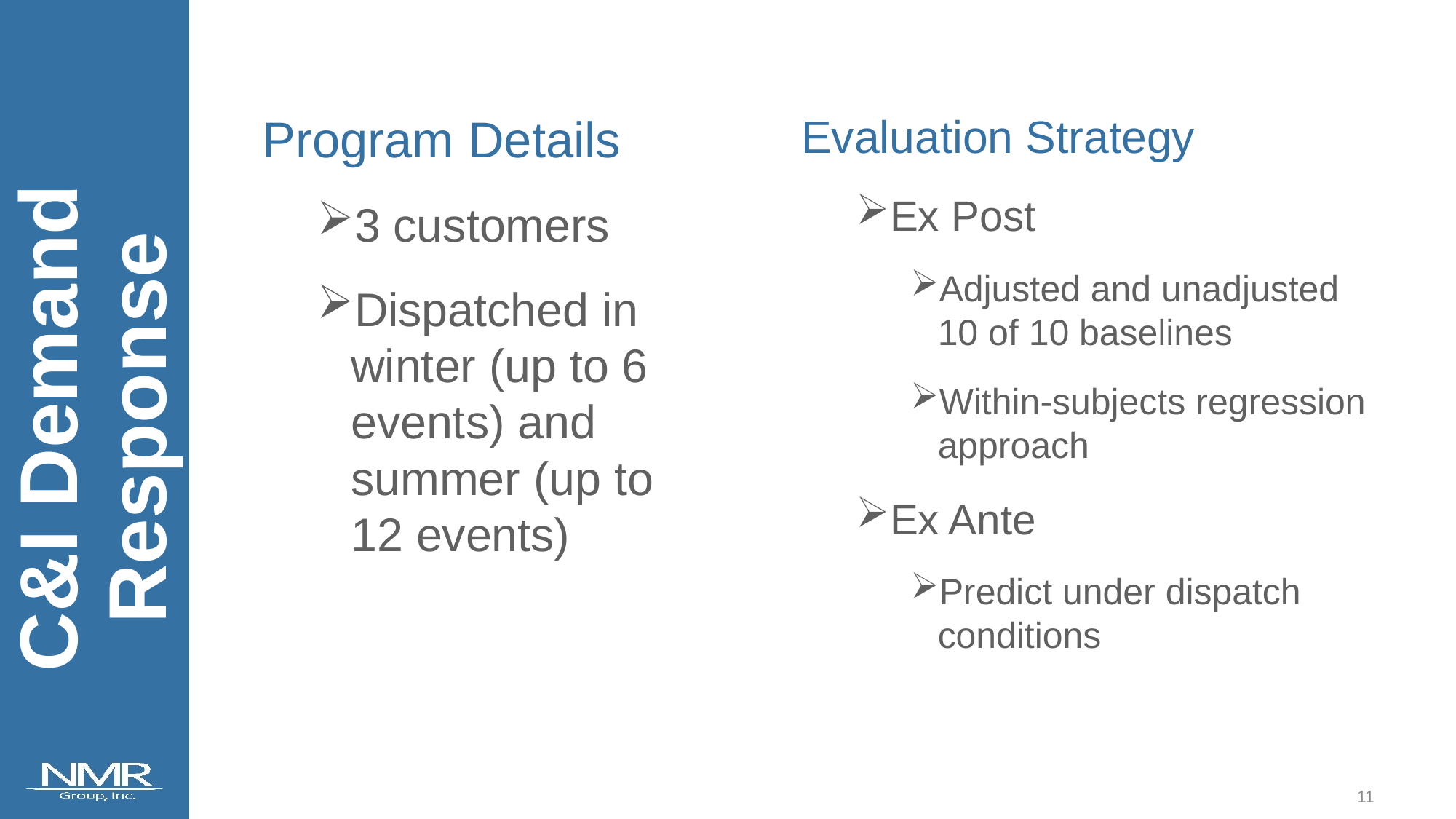

Evaluation Strategy
Ex Post
Adjusted and unadjusted 10 of 10 baselines
Within-subjects regression approach
Ex Ante
Predict under dispatch conditions
Program Details
3 customers
Dispatched in winter (up to 6 events) and summer (up to 12 events)

C&I Demand Response
11